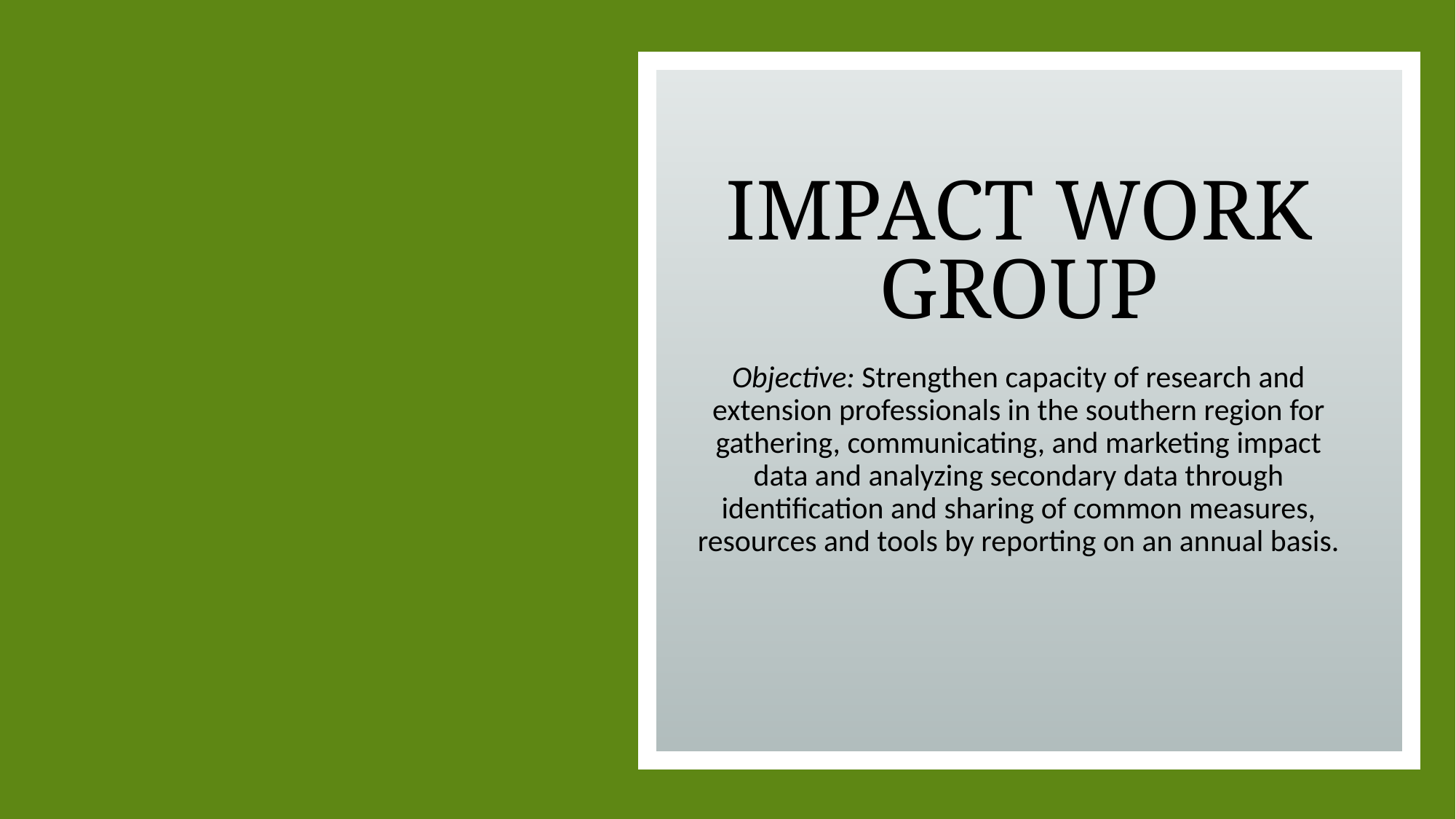

# Impact Work Group
Objective: Strengthen capacity of research and extension professionals in the southern region for gathering, communicating, and marketing impact data and analyzing secondary data through identification and sharing of common measures, resources and tools by reporting on an annual basis.